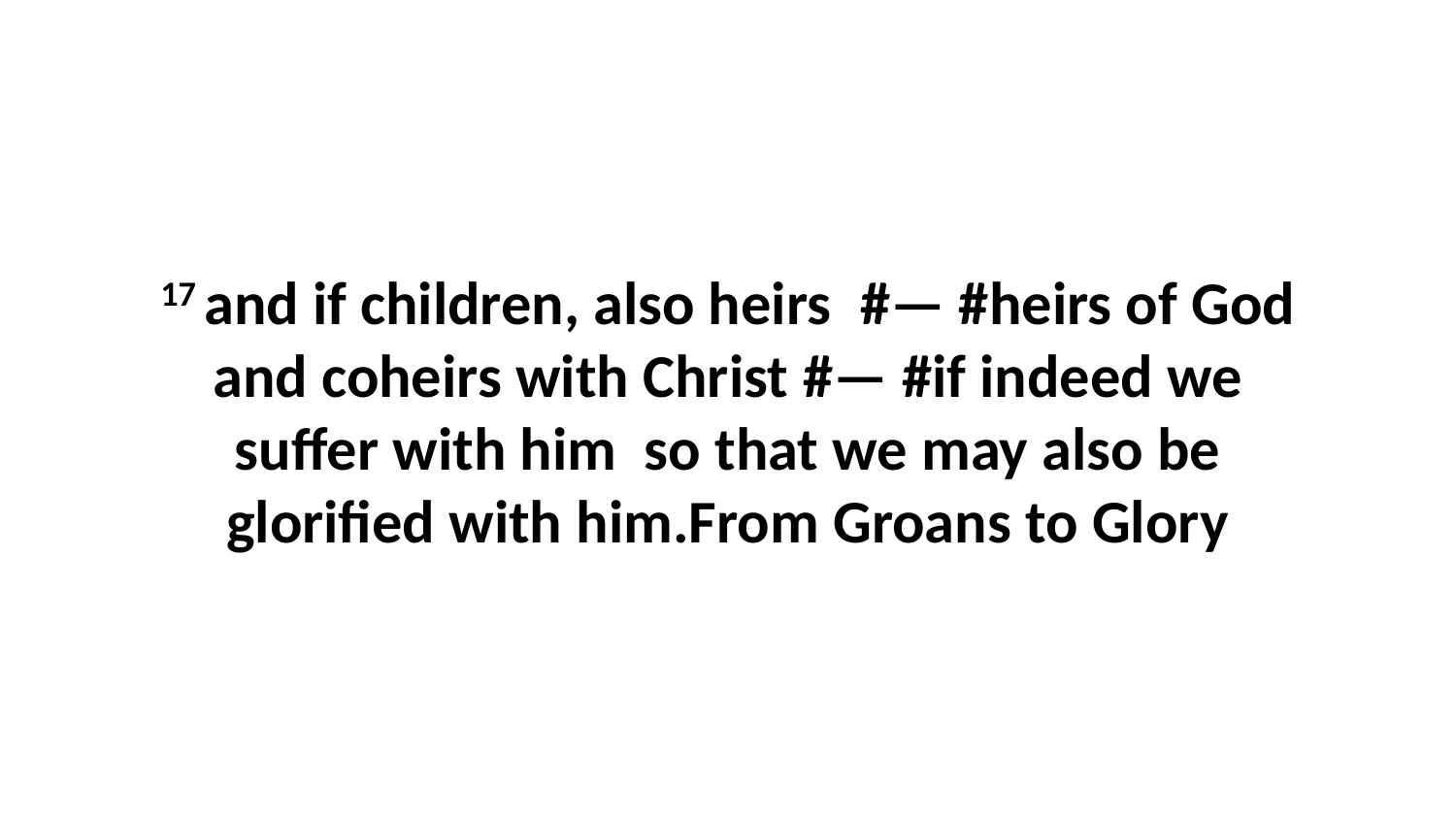

17 and if children, also heirs  #— #heirs of God and coheirs with Christ #— #if indeed we suffer with him  so that we may also be glorified with him.From Groans to Glory